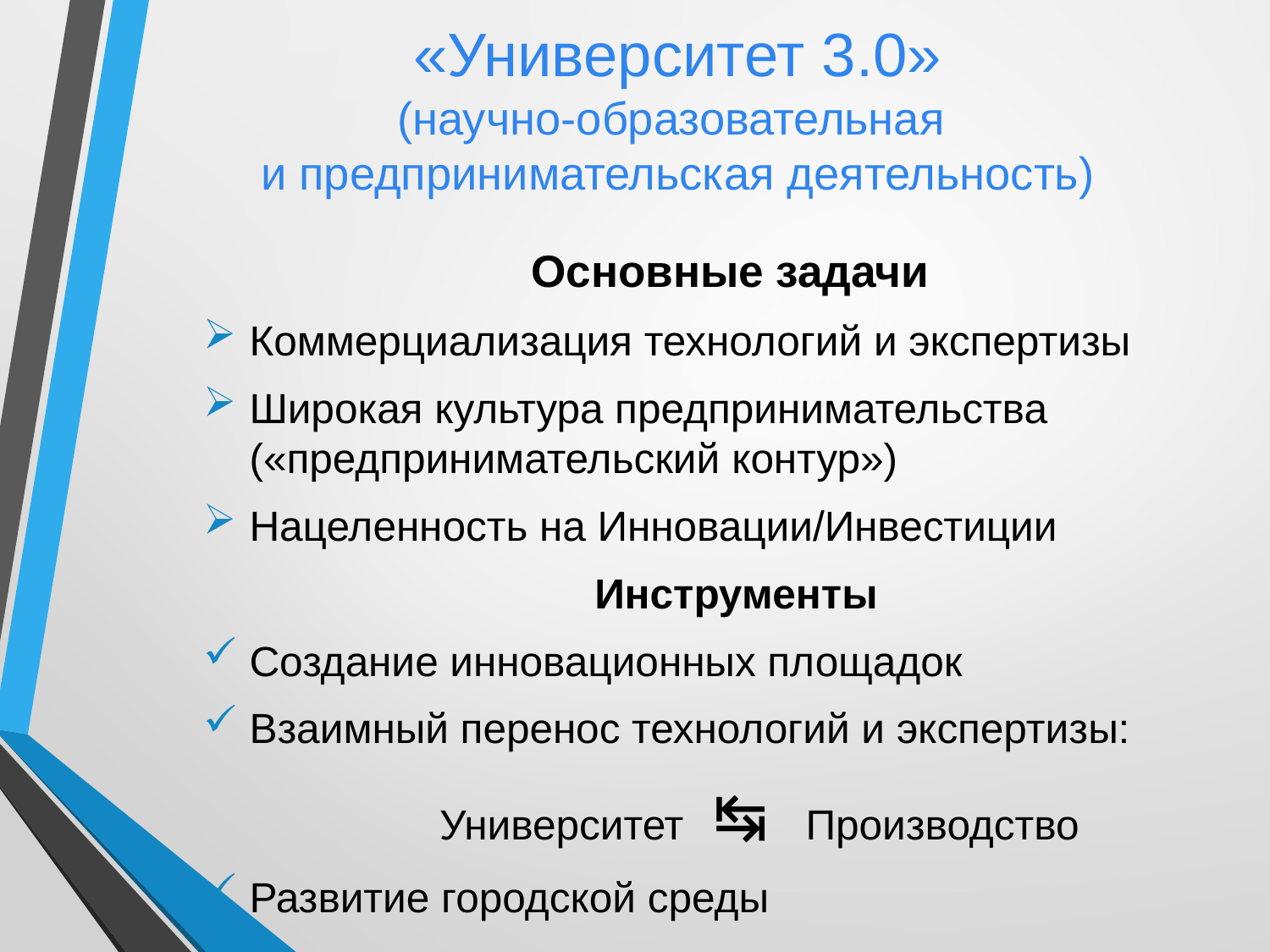

«Университет 3.0»
(научно-образовательная
и предпринимательская деятельность)
Основные задачи
Коммерциализация технологий и экспертизы
Широкая культура предпринимательства («предпринимательский контур»)
Нацеленность на Инновации/Инвестиции
 Инструменты
Создание инновационных площадок
Взаимный перенос технологий и экспертизы:
     Университет  ↹  Производство
Развитие городской среды